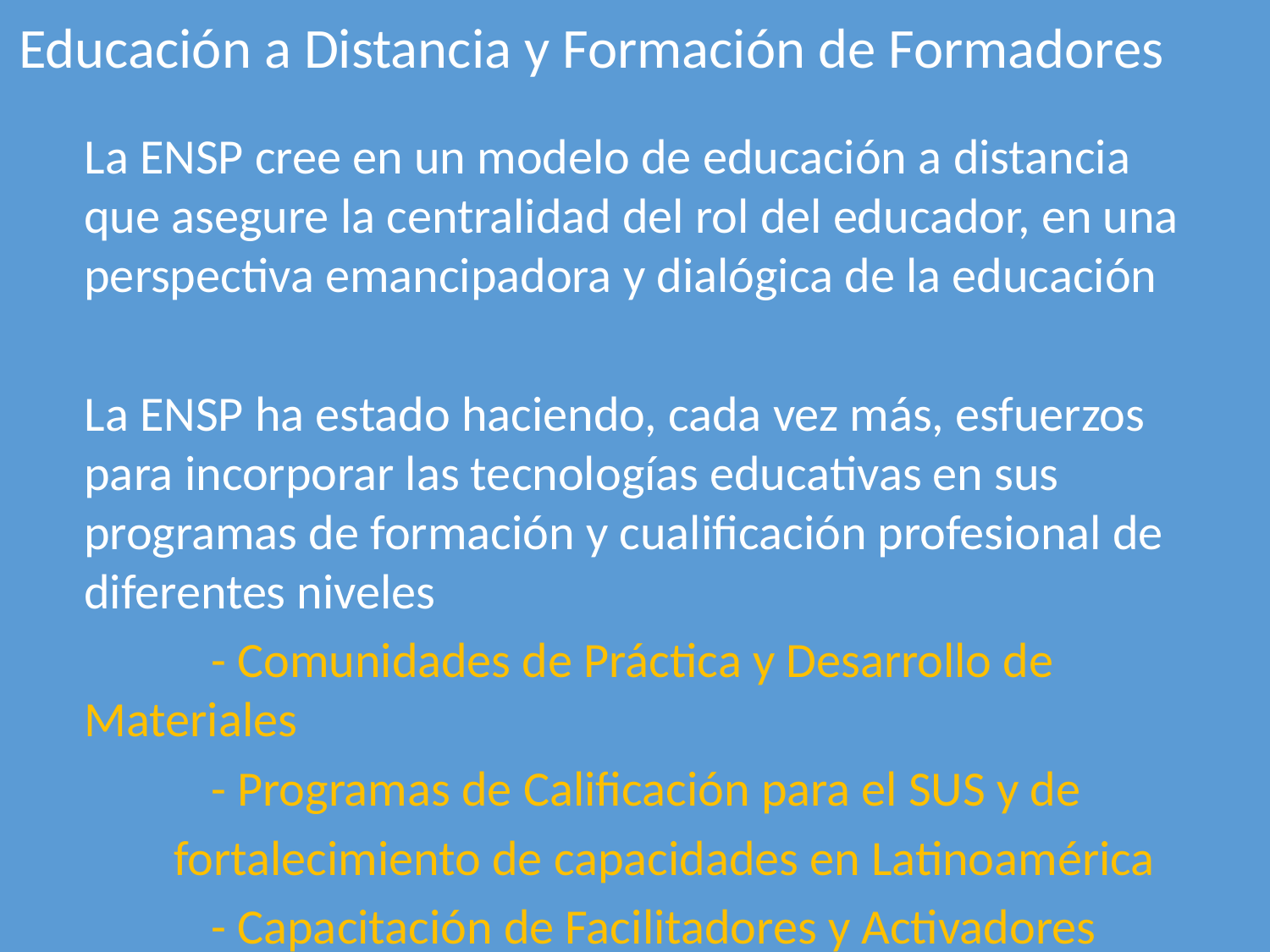

Educación a Distancia y Formación de Formadores
La ENSP cree en un modelo de educación a distancia que asegure la centralidad del rol del educador, en una perspectiva emancipadora y dialógica de la educación

La ENSP ha estado haciendo, cada vez más, esfuerzos para incorporar las tecnologías educativas en sus programas de formación y cualificación profesional de diferentes niveles
	- Comunidades de Práctica y Desarrollo de Materiales
	- Programas de Calificación para el SUS y de
        fortalecimiento de capacidades en Latinoamérica
	- Capacitación de Facilitadores y Activadores